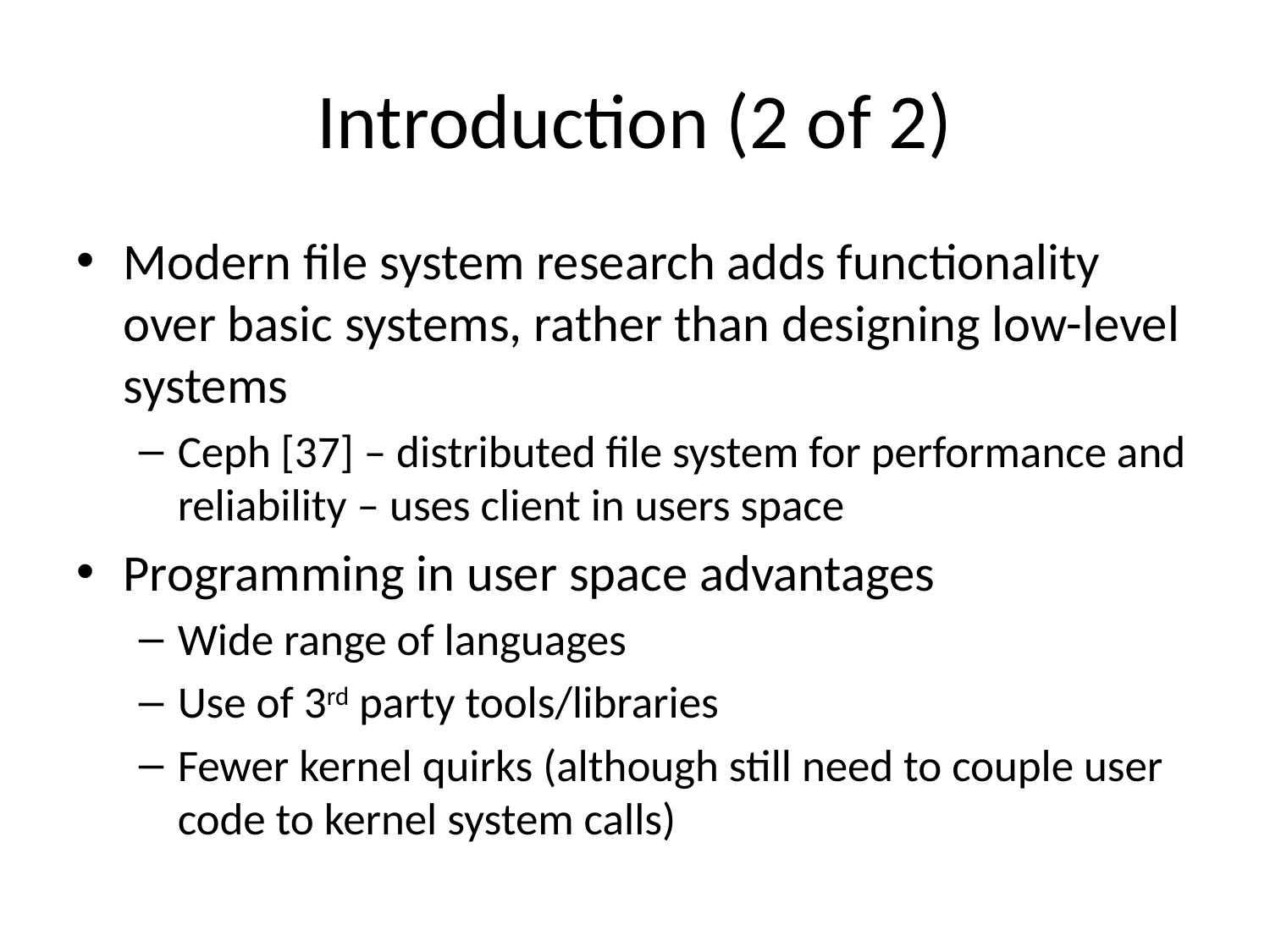

# Introduction (2 of 2)
Modern file system research adds functionality over basic systems, rather than designing low-level systems
Ceph [37] – distributed file system for performance and reliability – uses client in users space
Programming in user space advantages
Wide range of languages
Use of 3rd party tools/libraries
Fewer kernel quirks (although still need to couple user code to kernel system calls)